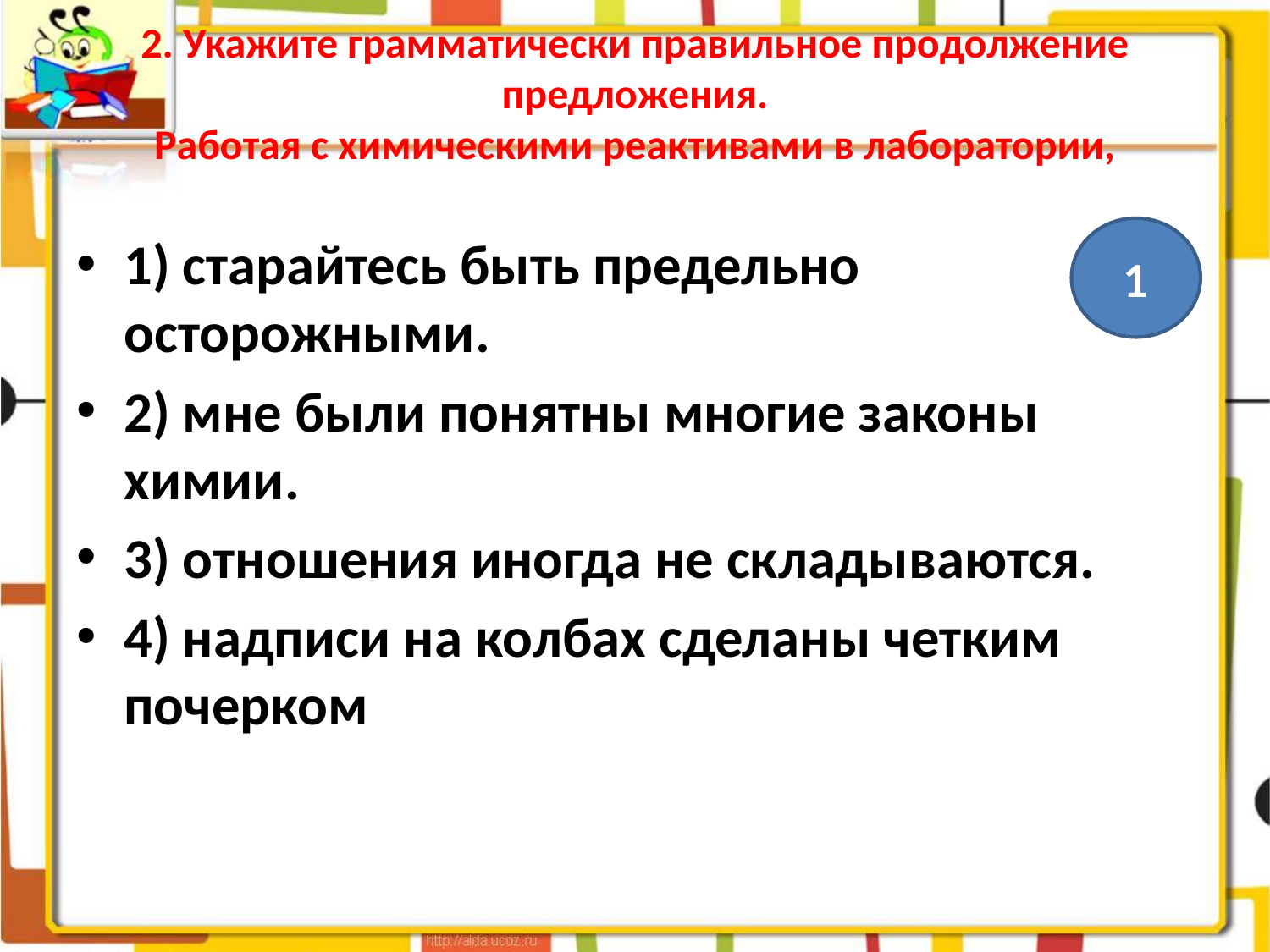

# 2. Укажите грамматически правильное продолжение предложения. Работая с химическими реактивами в лаборатории,
1
1) старайтесь быть предельно осторожными.
2) мне были понятны многие законы химии.
3) отношения иногда не складываются.
4) надписи на колбах сделаны четким почерком